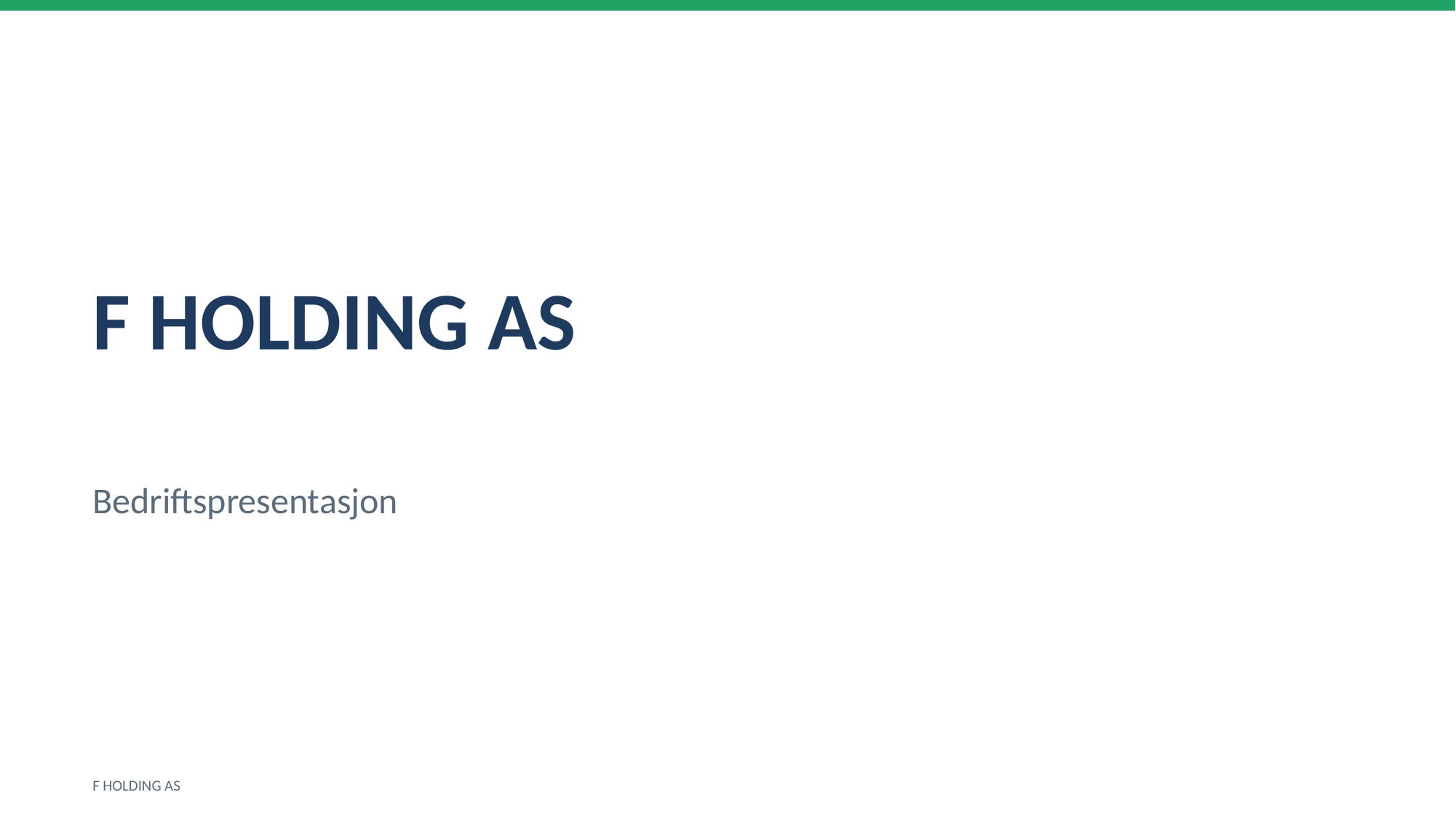

F HOLDING AS
Bedriftspresentasjon
F HOLDING AS